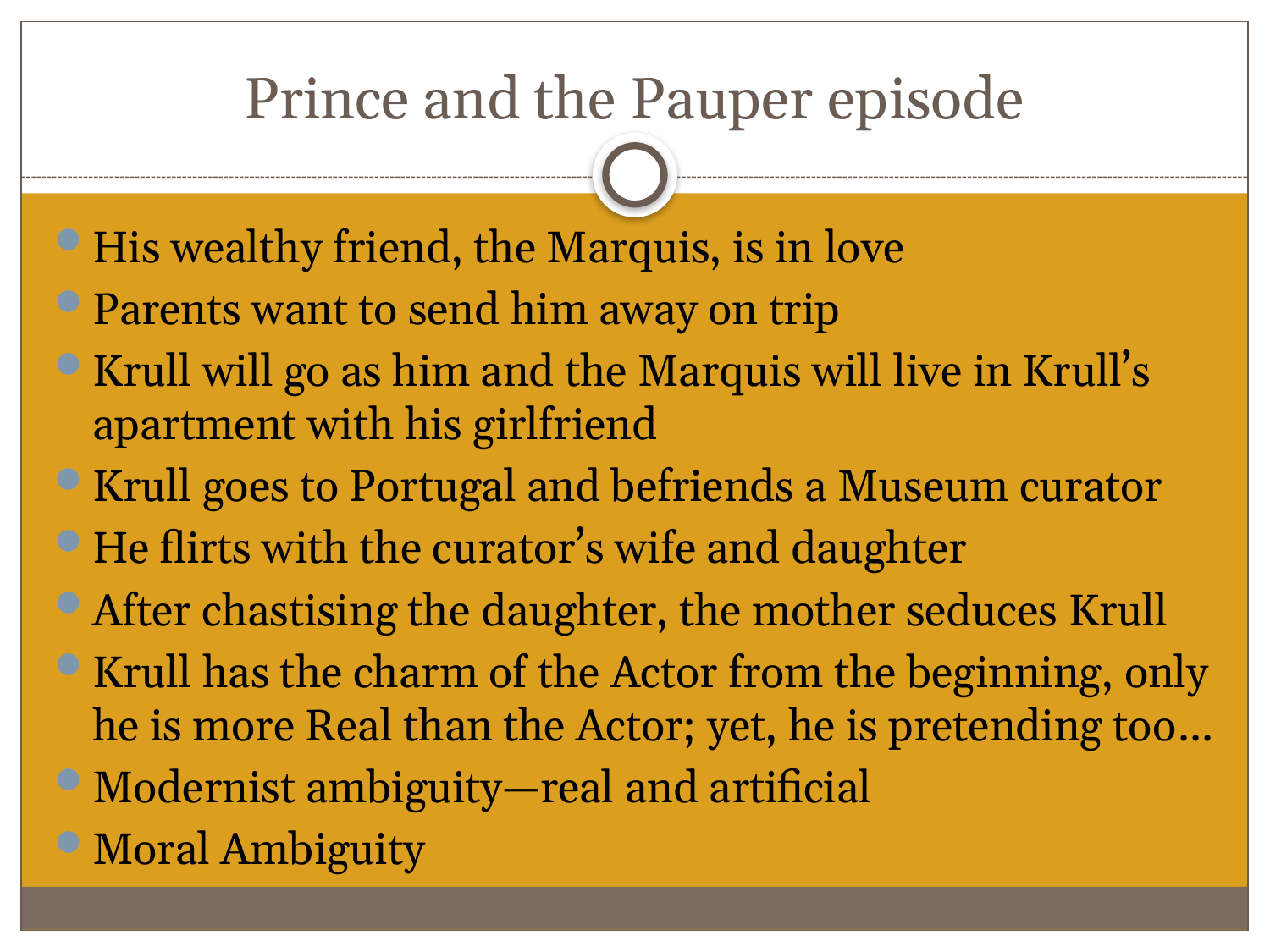

# Prince and the Pauper episode
His wealthy friend, the Marquis, is in love
Parents want to send him away on trip
Krull will go as him and the Marquis will live in Krull’s apartment with his girlfriend
Krull goes to Portugal and befriends a Museum curator
He flirts with the curator’s wife and daughter
After chastising the daughter, the mother seduces Krull
Krull has the charm of the Actor from the beginning, only he is more Real than the Actor; yet, he is pretending too…
Modernist ambiguity—real and artificial
Moral Ambiguity